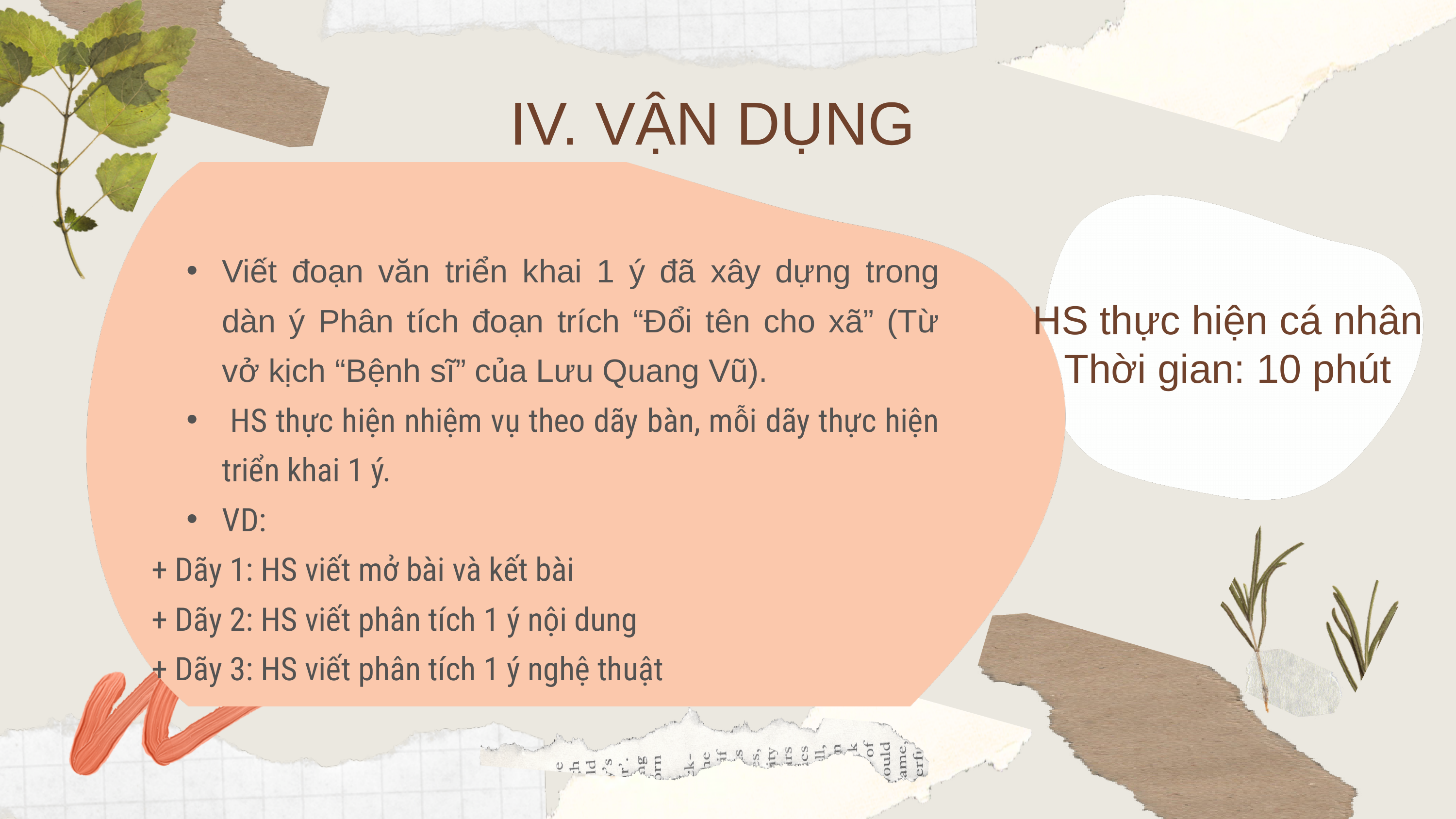

IV. VẬN DỤNG

Viết đoạn văn triển khai 1 ý đã xây dựng trong dàn ý Phân tích đoạn trích “Đổi tên cho xã” (Từ vở kịch “Bệnh sĩ” của Lưu Quang Vũ).
 HS thực hiện nhiệm vụ theo dãy bàn, mỗi dãy thực hiện triển khai 1 ý.
VD:
+ Dãy 1: HS viết mở bài và kết bài
+ Dãy 2: HS viết phân tích 1 ý nội dung
+ Dãy 3: HS viết phân tích 1 ý nghệ thuật
HS thực hiện cá nhân
Thời gian: 10 phút